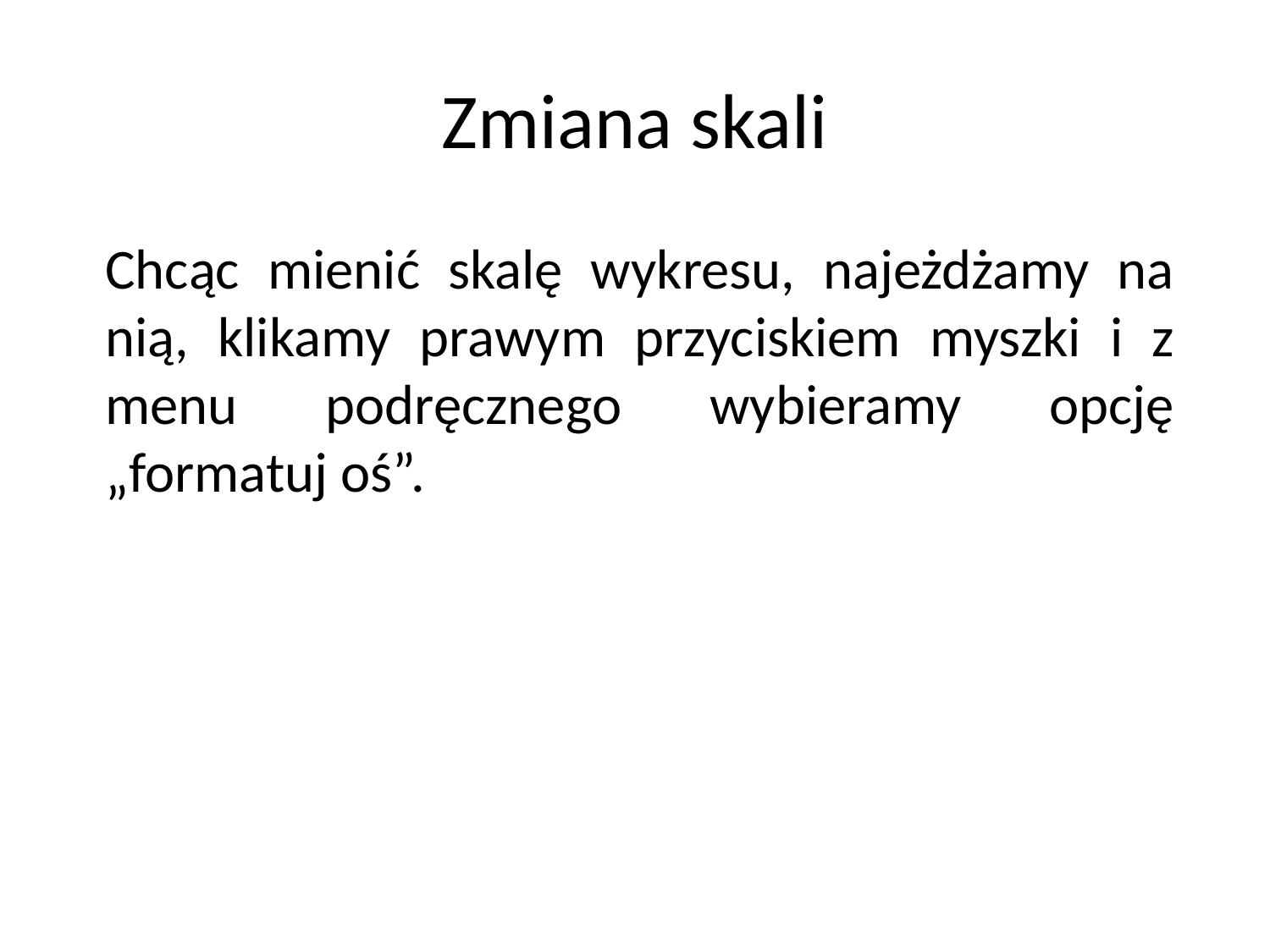

# Zmiana skali
	Chcąc mienić skalę wykresu, najeżdżamy na nią, klikamy prawym przyciskiem myszki i z menu podręcznego wybieramy opcję „formatuj oś”.